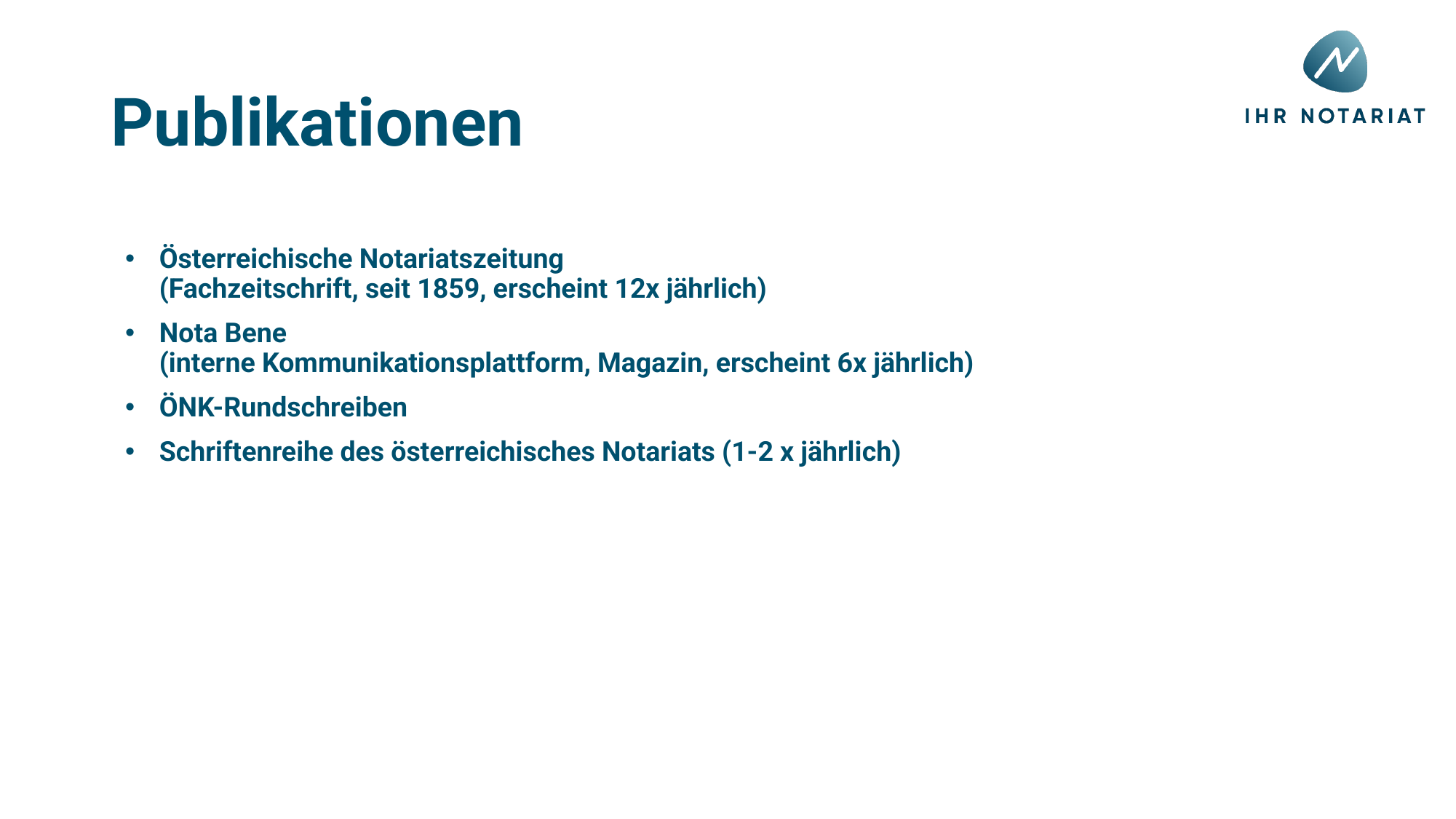

Publikationen
Österreichische Notariatszeitung
(Fachzeitschrift, seit 1859, erscheint 12x jährlich)
Nota Bene
(interne Kommunikationsplattform, Magazin, erscheint 6x jährlich)
ÖNK-Rundschreiben
Schriftenreihe des österreichisches Notariats (1-2 x jährlich)